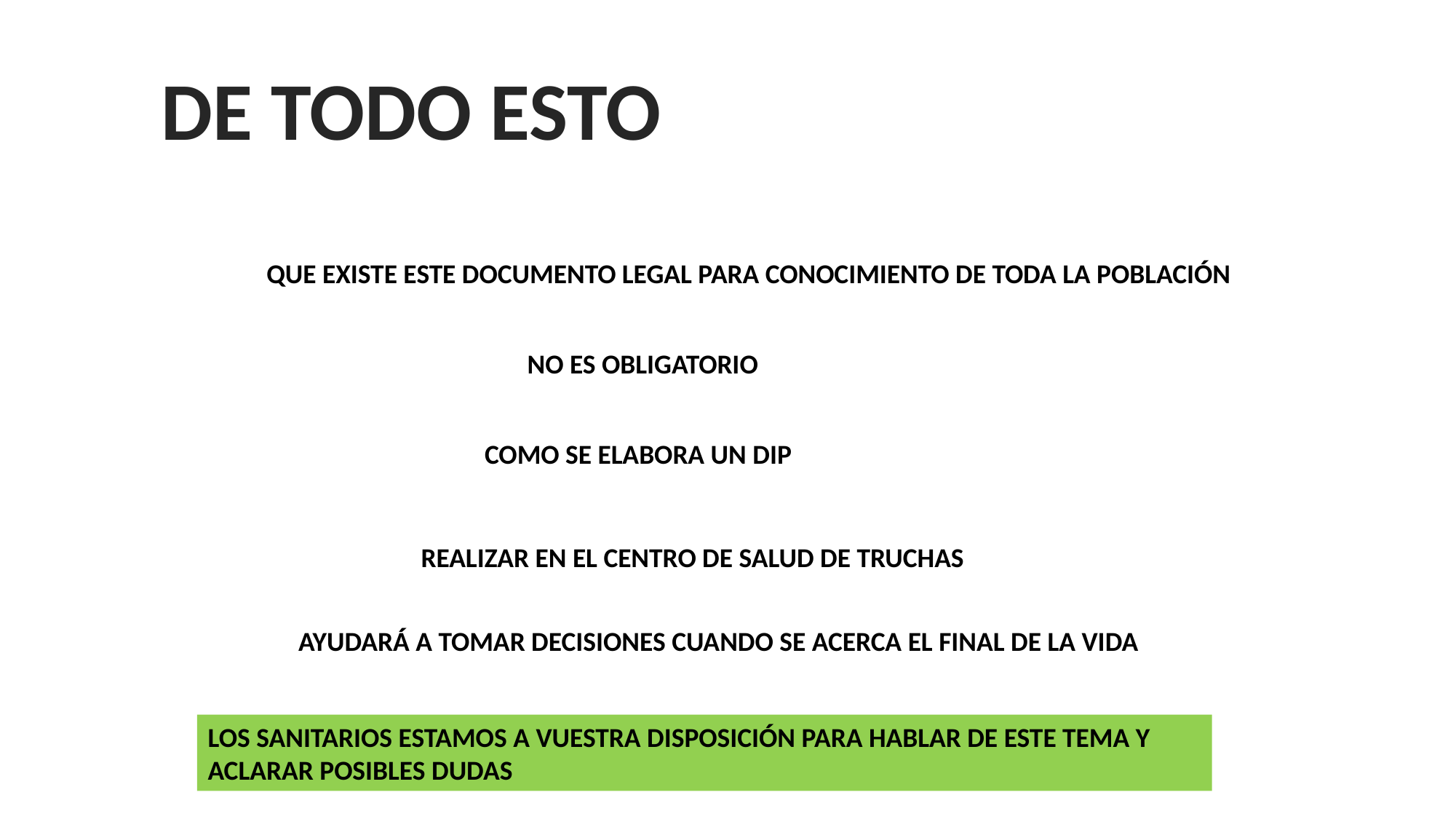

DE TODO ESTO
QUE EXISTE ESTE DOCUMENTO LEGAL PARA CONOCIMIENTO DE TODA LA POBLACIÓN
NO ES OBLIGATORIO
COMO SE ELABORA UN DIP
REALIZAR EN EL CENTRO DE SALUD DE TRUCHAS
AYUDARÁ A TOMAR DECISIONES CUANDO SE ACERCA EL FINAL DE LA VIDA
LOS SANITARIOS ESTAMOS A VUESTRA DISPOSICIÓN PARA HABLAR DE ESTE TEMA Y ACLARAR POSIBLES DUDAS